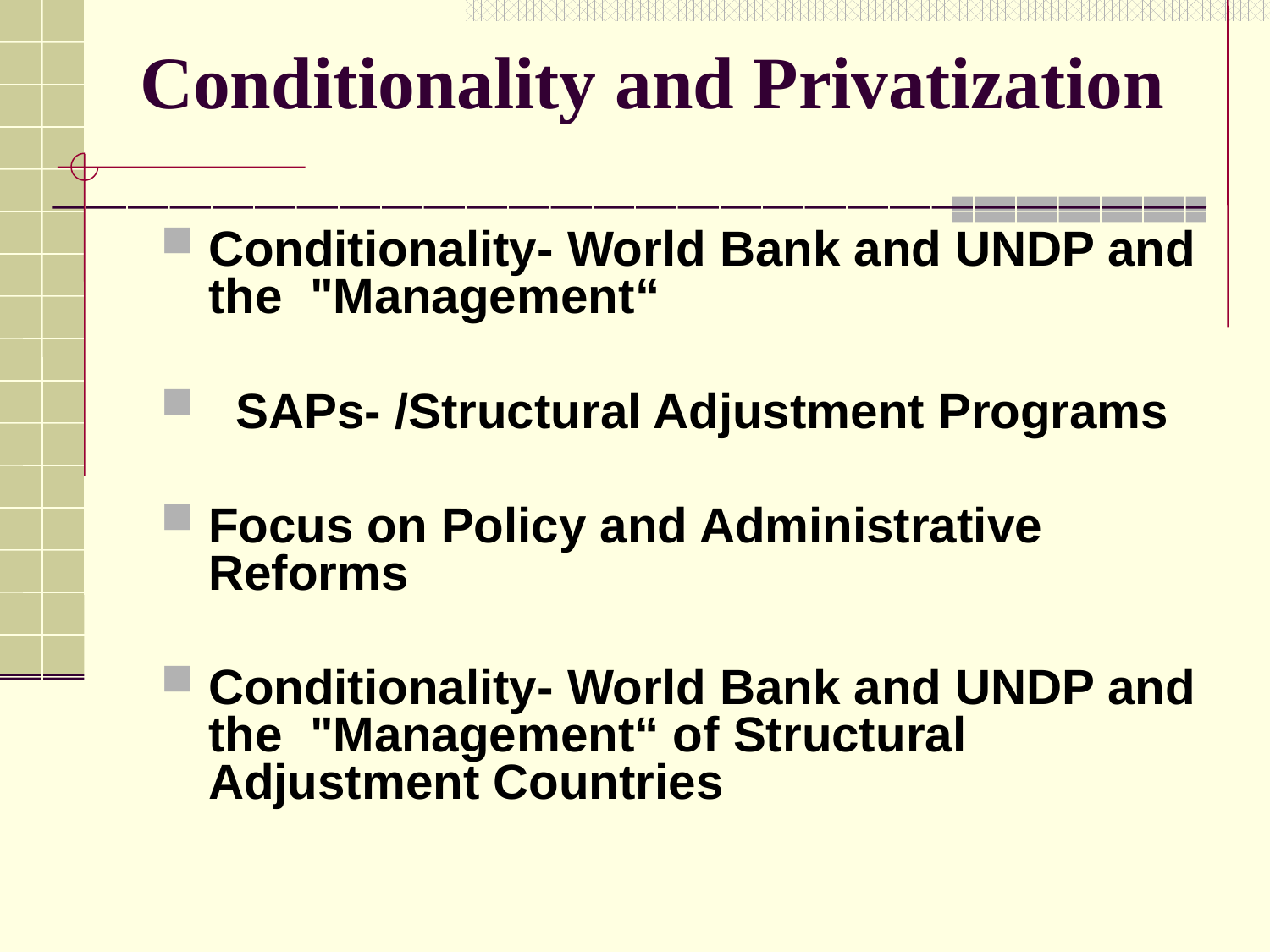

# Conditionality and Privatization
Conditionality- World Bank and UNDP and the  "Management“

  SAPs- /Structural Adjustment Programs

Focus on Policy and Administrative Reforms

Conditionality- World Bank and UNDP and the  "Management“ of Structural Adjustment Countries